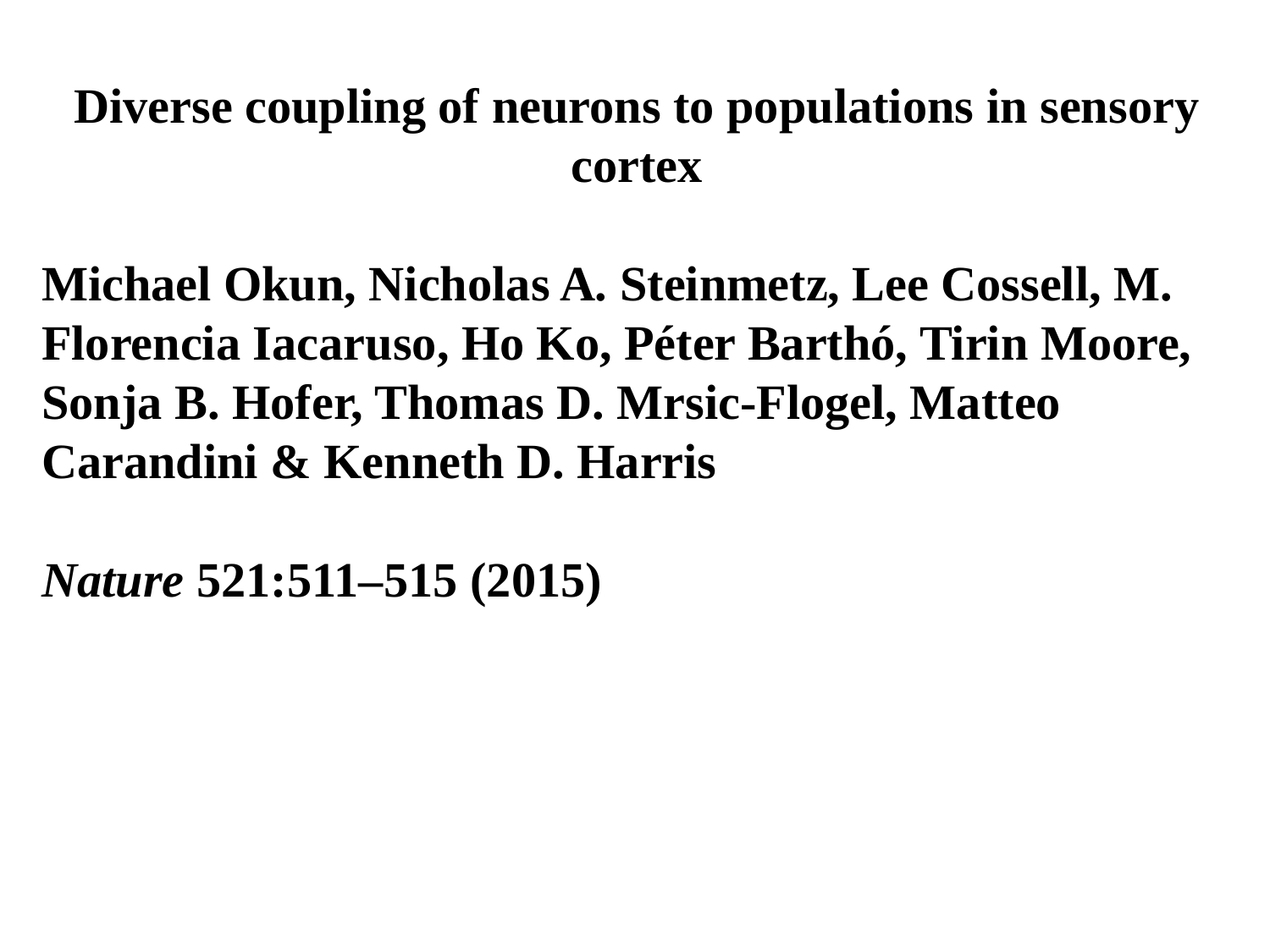

Diverse coupling of neurons to populations in sensory cortex

Michael Okun, Nicholas A. Steinmetz, Lee Cossell, M. Florencia Iacaruso, Ho Ko, Péter Barthó, Tirin Moore, Sonja B. Hofer, Thomas D. Mrsic-Flogel, Matteo Carandini & Kenneth D. Harris

Nature 521:511–515 (2015)